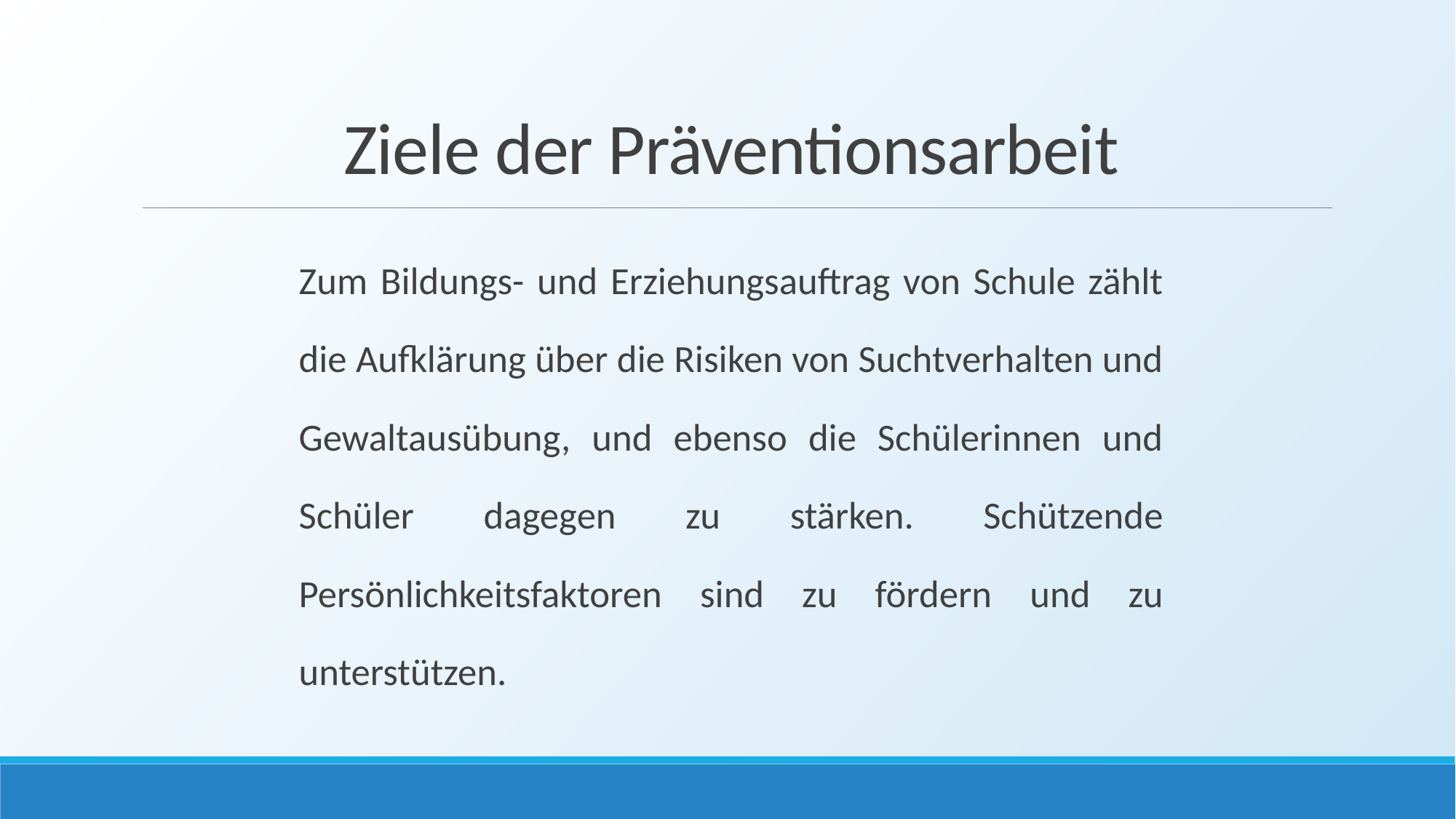

# Ziele der Präventionsarbeit
Zum Bildungs- und Erziehungsauftrag von Schule zählt die Aufklärung über die Risiken von Suchtverhalten und Gewaltausübung, und ebenso die Schülerinnen und Schüler dagegen zu stärken. Schützende Persönlichkeitsfaktoren sind zu fördern und zu unterstützen.